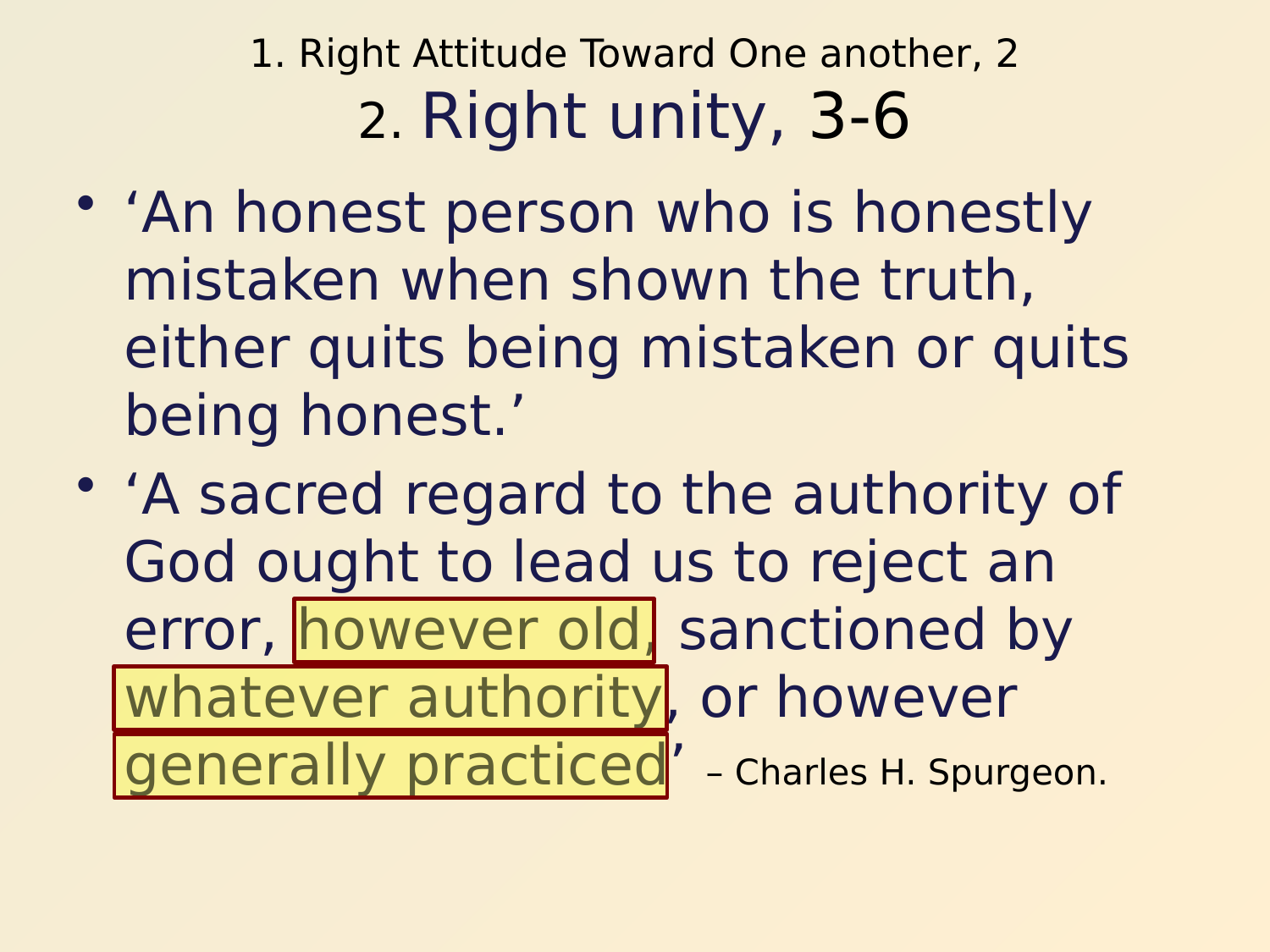

# 1. Right Attitude Toward One another, 2 2. Right unity, 3-6
‘An honest person who is honestly mistaken when shown the truth, either quits being mistaken or quits being honest.’
‘A sacred regard to the authority of God ought to lead us to reject an error, however old, sanctioned by whatever authority, or however generally practiced’ – Charles H. Spurgeon.